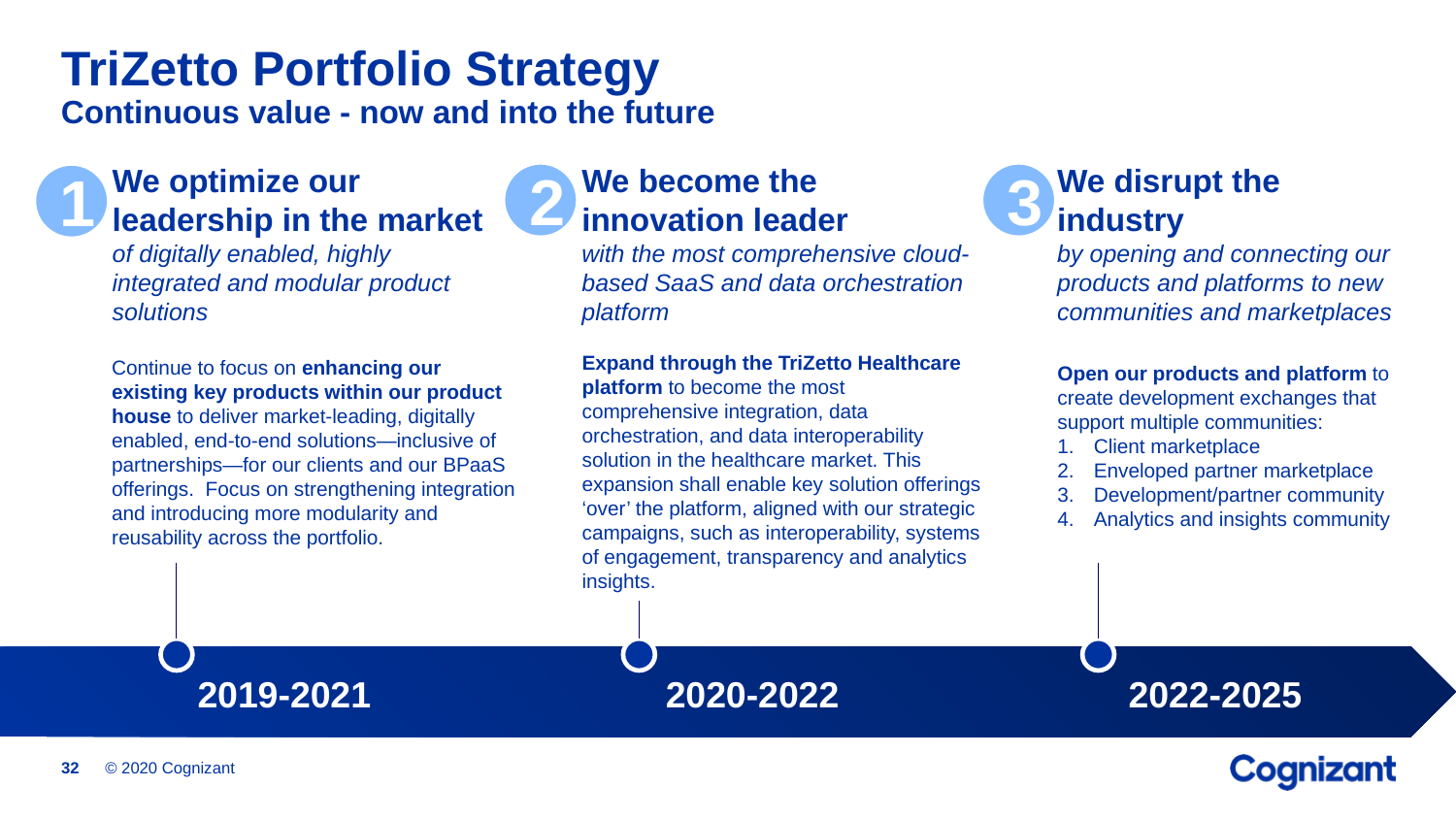

# TriZetto Portfolio Strategy Continuous value - now and into the future
We optimize our leadership in the market
of digitally enabled, highly integrated and modular product solutions
1
Continue to focus on enhancing our existing key products within our product house to deliver market-leading, digitally enabled, end-to-end solutions—inclusive of partnerships—for our clients and our BPaaS offerings.  Focus on strengthening integration and introducing more modularity and reusability across the portfolio.
We become the innovation leader
with the most comprehensive cloud-based SaaS and data orchestration platform
2
Expand through the TriZetto Healthcare platform to become the most comprehensive integration, data orchestration, and data interoperability solution in the healthcare market. This expansion shall enable key solution offerings ‘over’ the platform, aligned with our strategic campaigns, such as interoperability, systems of engagement, transparency and analytics insights.
We disrupt the industry
by opening and connecting our products and platforms to new communities and marketplaces
3
Open our products and platform to create development exchanges that support multiple communities:
Client marketplace
Enveloped partner marketplace
Development/partner community
Analytics and insights community

2019-2021
2020-2022
2022-2025
© 2020 Cognizant
32